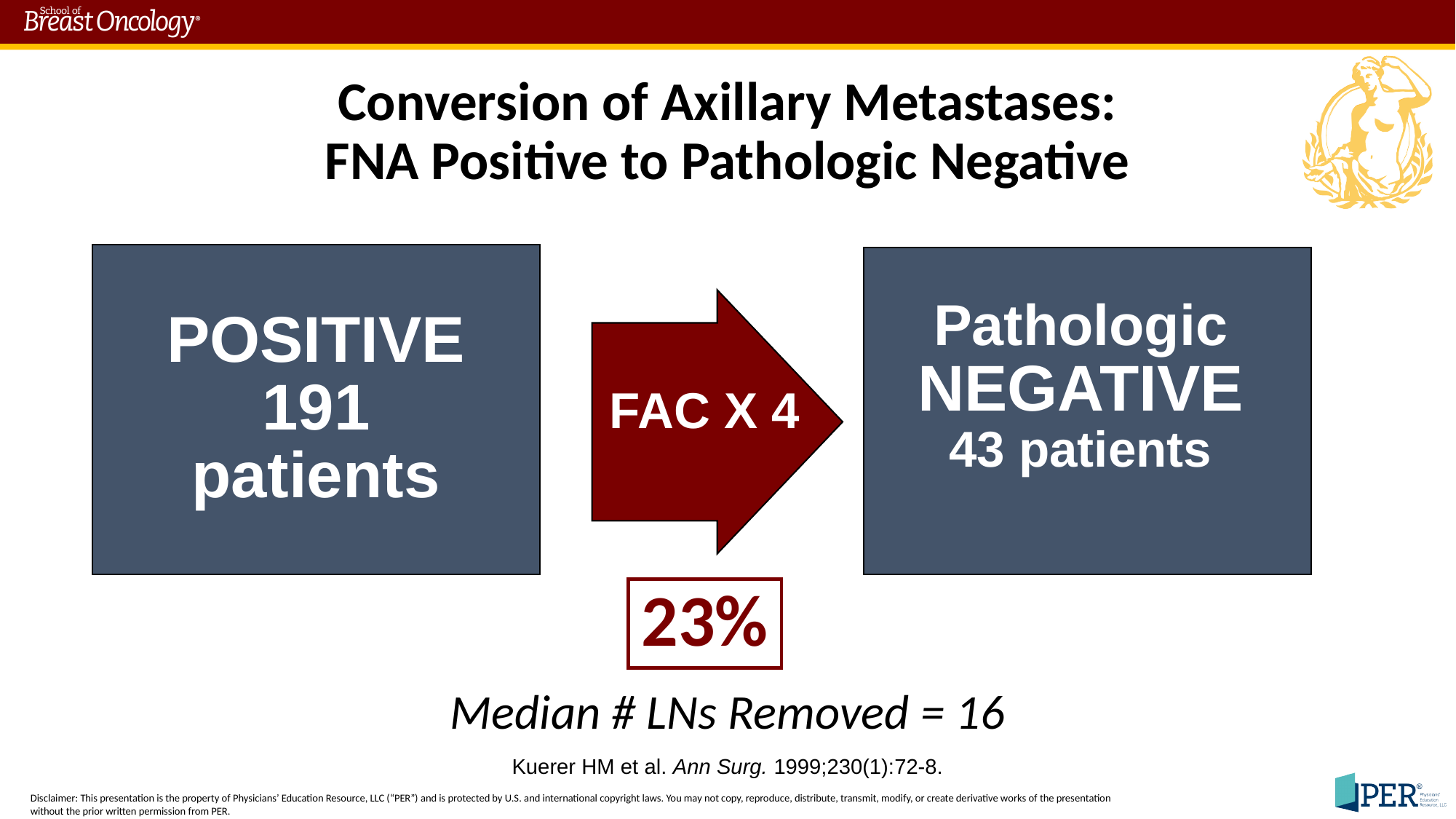

# Conversion of Axillary Metastases: FNA Positive to Pathologic Negative
POSITIVE
191
patients

Pathologic
NEGATIVE
43 patients
FAC X 4
23%
Median # LNs Removed = 16
Kuerer HM et al. Ann Surg. 1999;230(1):72-8.